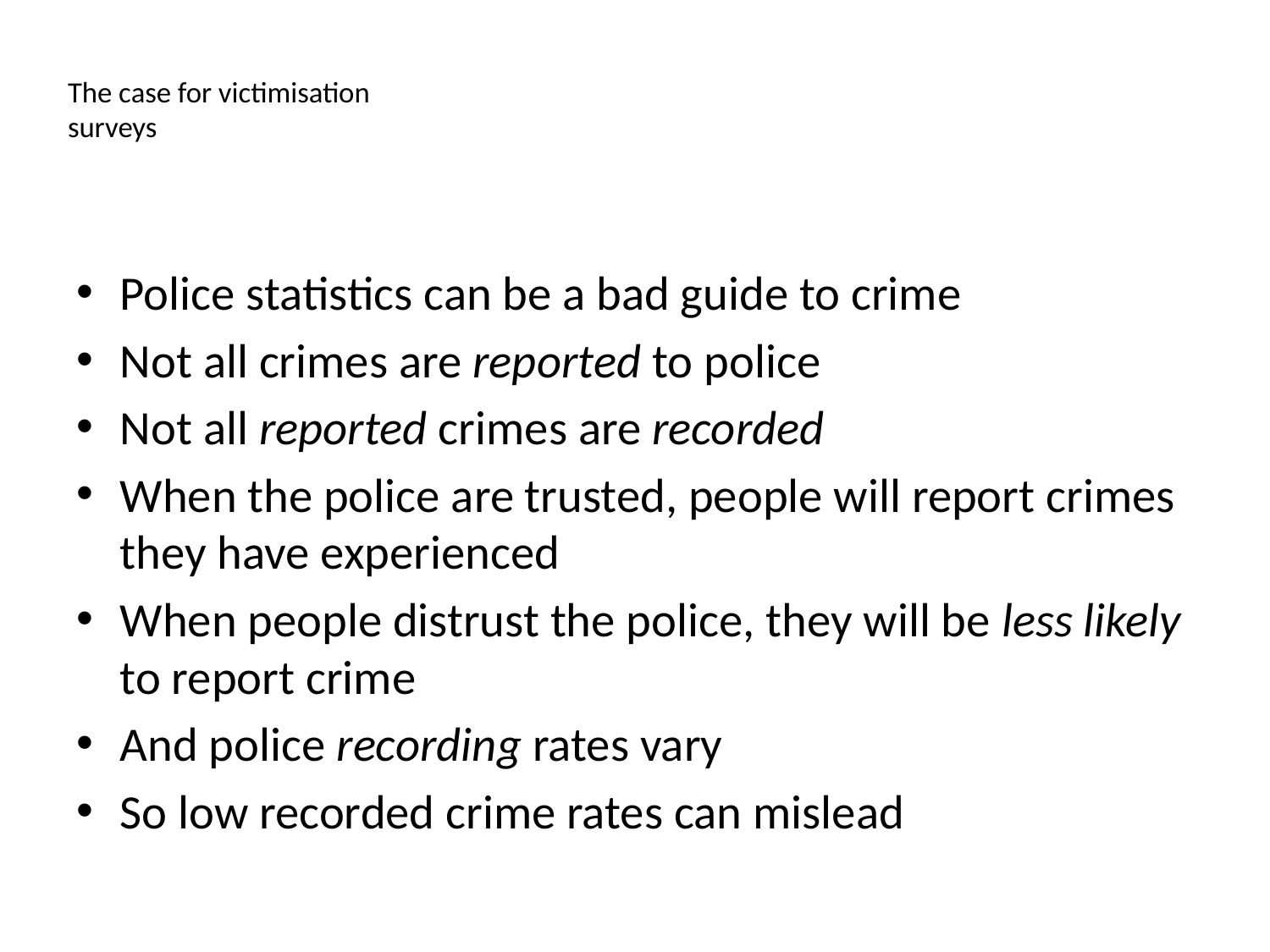

# The case for victimisation surveys
Police statistics can be a bad guide to crime
Not all crimes are reported to police
Not all reported crimes are recorded
When the police are trusted, people will report crimes they have experienced
When people distrust the police, they will be less likely to report crime
And police recording rates vary
So low recorded crime rates can mislead